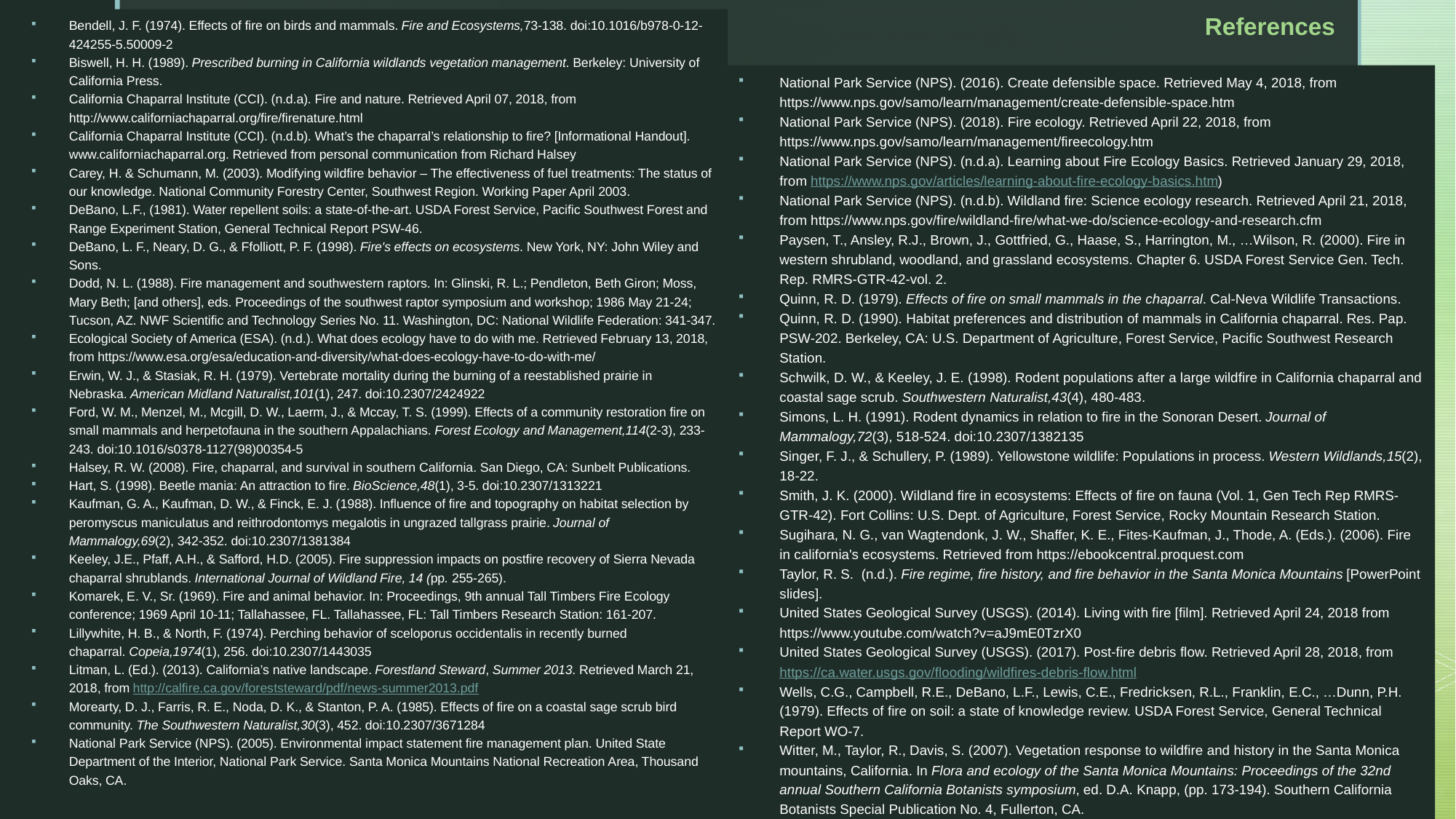

Bendell, J. F. (1974). Effects of fire on birds and mammals. Fire and Ecosystems,73-138. doi:10.1016/b978-0-12-424255-5.50009-2
Biswell, H. H. (1989). Prescribed burning in California wildlands vegetation management. Berkeley: University of California Press.
California Chaparral Institute (CCI). (n.d.a). Fire and nature. Retrieved April 07, 2018, from http://www.californiachaparral.org/fire/firenature.html
California Chaparral Institute (CCI). (n.d.b). What’s the chaparral’s relationship to fire? [Informational Handout]. www.californiachaparral.org. Retrieved from personal communication from Richard Halsey
Carey, H. & Schumann, M. (2003). Modifying wildfire behavior – The effectiveness of fuel treatments: The status of our knowledge. National Community Forestry Center, Southwest Region. Working Paper April 2003.
DeBano, L.F., (1981). Water repellent soils: a state-of-the-art. USDA Forest Service, Pacific Southwest Forest and Range Experiment Station, General Technical Report PSW-46.
DeBano, L. F., Neary, D. G., & Ffolliott, P. F. (1998). Fire's effects on ecosystems. New York, NY: John Wiley and Sons.
Dodd, N. L. (1988). Fire management and southwestern raptors. In: Glinski, R. L.; Pendleton, Beth Giron; Moss, Mary Beth; [and others], eds. Proceedings of the southwest raptor symposium and workshop; 1986 May 21-24; Tucson, AZ. NWF Scientific and Technology Series No. 11. Washington, DC: National Wildlife Federation: 341-347.
Ecological Society of America (ESA). (n.d.). What does ecology have to do with me. Retrieved February 13, 2018, from https://www.esa.org/esa/education-and-diversity/what-does-ecology-have-to-do-with-me/
Erwin, W. J., & Stasiak, R. H. (1979). Vertebrate mortality during the burning of a reestablished prairie in Nebraska. American Midland Naturalist,101(1), 247. doi:10.2307/2424922
Ford, W. M., Menzel, M., Mcgill, D. W., Laerm, J., & Mccay, T. S. (1999). Effects of a community restoration fire on small mammals and herpetofauna in the southern Appalachians. Forest Ecology and Management,114(2-3), 233-243. doi:10.1016/s0378-1127(98)00354-5
Halsey, R. W. (2008). Fire, chaparral, and survival in southern California. San Diego, CA: Sunbelt Publications.
Hart, S. (1998). Beetle mania: An attraction to fire. BioScience,48(1), 3-5. doi:10.2307/1313221
Kaufman, G. A., Kaufman, D. W., & Finck, E. J. (1988). Influence of fire and topography on habitat selection by peromyscus maniculatus and reithrodontomys megalotis in ungrazed tallgrass prairie. Journal of Mammalogy,69(2), 342-352. doi:10.2307/1381384
Keeley, J.E., Pfaff, A.H., & Safford, H.D. (2005). Fire suppression impacts on postfire recovery of Sierra Nevada chaparral shrublands. International Journal of Wildland Fire, 14 (pp. 255-265).
Komarek, E. V., Sr. (1969). Fire and animal behavior. In: Proceedings, 9th annual Tall Timbers Fire Ecology conference; 1969 April 10-11; Tallahassee, FL. Tallahassee, FL: Tall Timbers Research Station: 161-207.
Lillywhite, H. B., & North, F. (1974). Perching behavior of sceloporus occidentalis in recently burned chaparral. Copeia,1974(1), 256. doi:10.2307/1443035
Litman, L. (Ed.). (2013). California’s native landscape. Forestland Steward, Summer 2013. Retrieved March 21, 2018, from http://calfire.ca.gov/foreststeward/pdf/news-summer2013.pdf
Morearty, D. J., Farris, R. E., Noda, D. K., & Stanton, P. A. (1985). Effects of fire on a coastal sage scrub bird community. The Southwestern Naturalist,30(3), 452. doi:10.2307/3671284
National Park Service (NPS). (2005). Environmental impact statement fire management plan. United State Department of the Interior, National Park Service. Santa Monica Mountains National Recreation Area, Thousand Oaks, CA.
# References
National Park Service (NPS). (2016). Create defensible space. Retrieved May 4, 2018, from https://www.nps.gov/samo/learn/management/create-defensible-space.htm
National Park Service (NPS). (2018). Fire ecology. Retrieved April 22, 2018, from https://www.nps.gov/samo/learn/management/fireecology.htm
National Park Service (NPS). (n.d.a). Learning about Fire Ecology Basics. Retrieved January 29, 2018, from https://www.nps.gov/articles/learning-about-fire-ecology-basics.htm)
National Park Service (NPS). (n.d.b). Wildland fire: Science ecology research. Retrieved April 21, 2018, from https://www.nps.gov/fire/wildland-fire/what-we-do/science-ecology-and-research.cfm
Paysen, T., Ansley, R.J., Brown, J., Gottfried, G., Haase, S., Harrington, M., …Wilson, R. (2000). Fire in western shrubland, woodland, and grassland ecosystems. Chapter 6. USDA Forest Service Gen. Tech. Rep. RMRS-GTR-42-vol. 2.
Quinn, R. D. (1979). Effects of fire on small mammals in the chaparral. Cal-Neva Wildlife Transactions.
Quinn, R. D. (1990). Habitat preferences and distribution of mammals in California chaparral. Res. Pap. PSW-202. Berkeley, CA: U.S. Department of Agriculture, Forest Service, Pacific Southwest Research Station.
Schwilk, D. W., & Keeley, J. E. (1998). Rodent populations after a large wildfire in California chaparral and coastal sage scrub. Southwestern Naturalist,43(4), 480-483.
Simons, L. H. (1991). Rodent dynamics in relation to fire in the Sonoran Desert. Journal of Mammalogy,72(3), 518-524. doi:10.2307/1382135
Singer, F. J., & Schullery, P. (1989). Yellowstone wildlife: Populations in process. Western Wildlands,15(2), 18-22.
Smith, J. K. (2000). Wildland fire in ecosystems: Effects of fire on fauna (Vol. 1, Gen Tech Rep RMRS-GTR-42). Fort Collins: U.S. Dept. of Agriculture, Forest Service, Rocky Mountain Research Station.
Sugihara, N. G., van Wagtendonk, J. W., Shaffer, K. E., Fites-Kaufman, J., Thode, A. (Eds.). (2006). Fire in california's ecosystems. Retrieved from https://ebookcentral.proquest.com
Taylor, R. S.  (n.d.). Fire regime, fire history, and fire behavior in the Santa Monica Mountains [PowerPoint slides].
United States Geological Survey (USGS). (2014). Living with fire [film]. Retrieved April 24, 2018 from https://www.youtube.com/watch?v=aJ9mE0TzrX0
United States Geological Survey (USGS). (2017). Post-fire debris flow. Retrieved April 28, 2018, from https://ca.water.usgs.gov/flooding/wildfires-debris-flow.html
Wells, C.G., Campbell, R.E., DeBano, L.F., Lewis, C.E., Fredricksen, R.L., Franklin, E.C., …Dunn, P.H. (1979). Effects of fire on soil: a state of knowledge review. USDA Forest Service, General Technical Report WO-7.
Witter, M., Taylor, R., Davis, S. (2007). Vegetation response to wildfire and history in the Santa Monica mountains, California. In Flora and ecology of the Santa Monica Mountains: Proceedings of the 32nd annual Southern California Botanists symposium, ed. D.A. Knapp, (pp. 173-194). Southern California Botanists Special Publication No. 4, Fullerton, CA.
Wooten, G. (n.d.). Fire and fuels management: Definitions, ambiguous terminology and references. Retrieved April 13, 2018, from https://www.nps.gov/olym/learn/management/upload/fire-wildfire-definitions-2.pdf
Zedler, P.H. (1995). Fire frequency in southern California shrublands: Biological effects and management options. In Brushfires in California: Ecology and resource management, eds. J.E. Keeley and T. Scott, 101-112. International Association of Wildland Fire, Fairfield, WA.